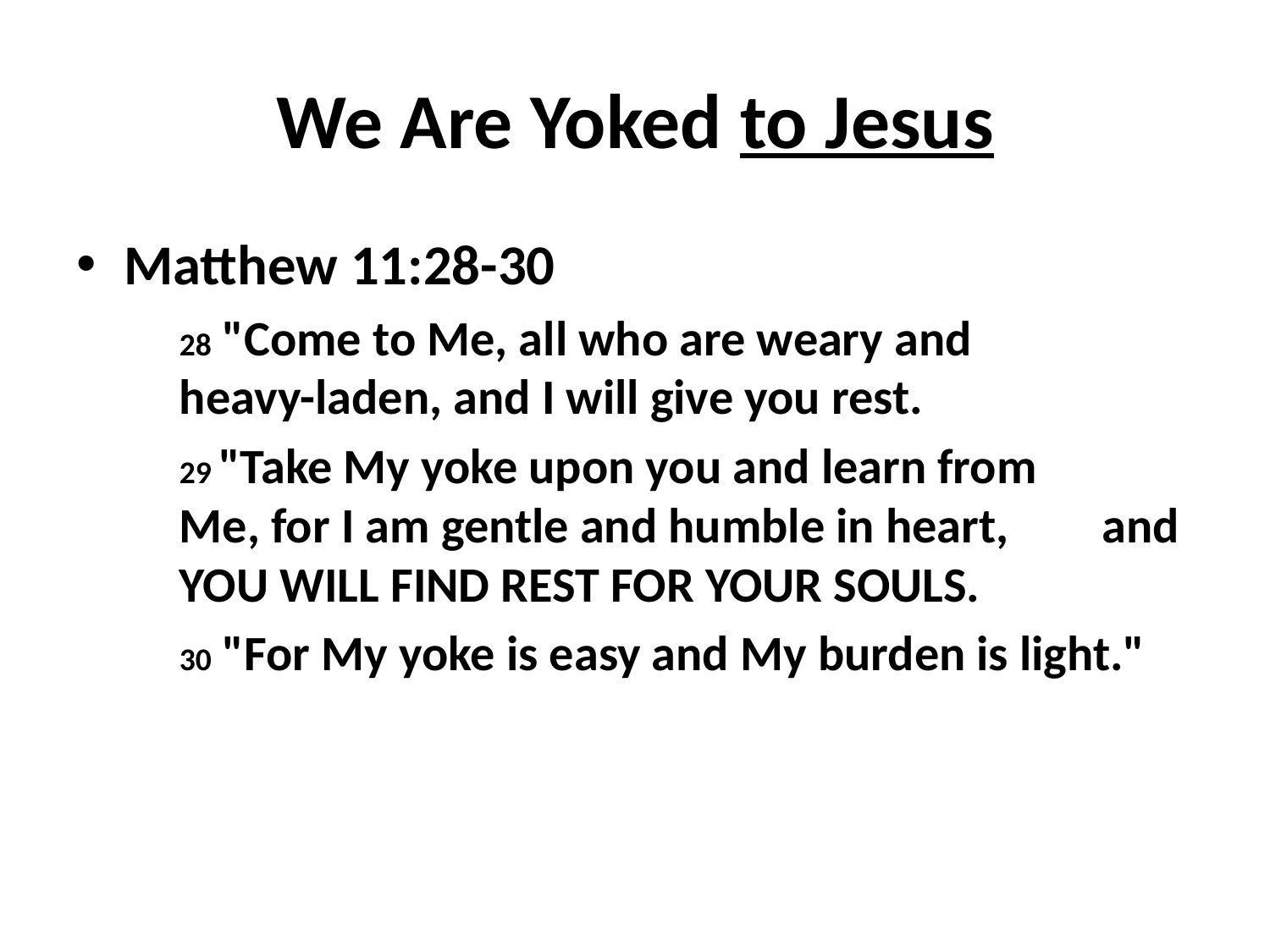

# We Are Yoked to Jesus
Matthew 11:28-30
	28 "Come to Me, all who are weary and        heavy-laden, and I will give you rest.
	29 "Take My yoke upon you and learn from       Me, for I am gentle and humble in heart, 	   and YOU WILL FIND REST FOR YOUR SOULS.
	30 "For My yoke is easy and My burden is light."